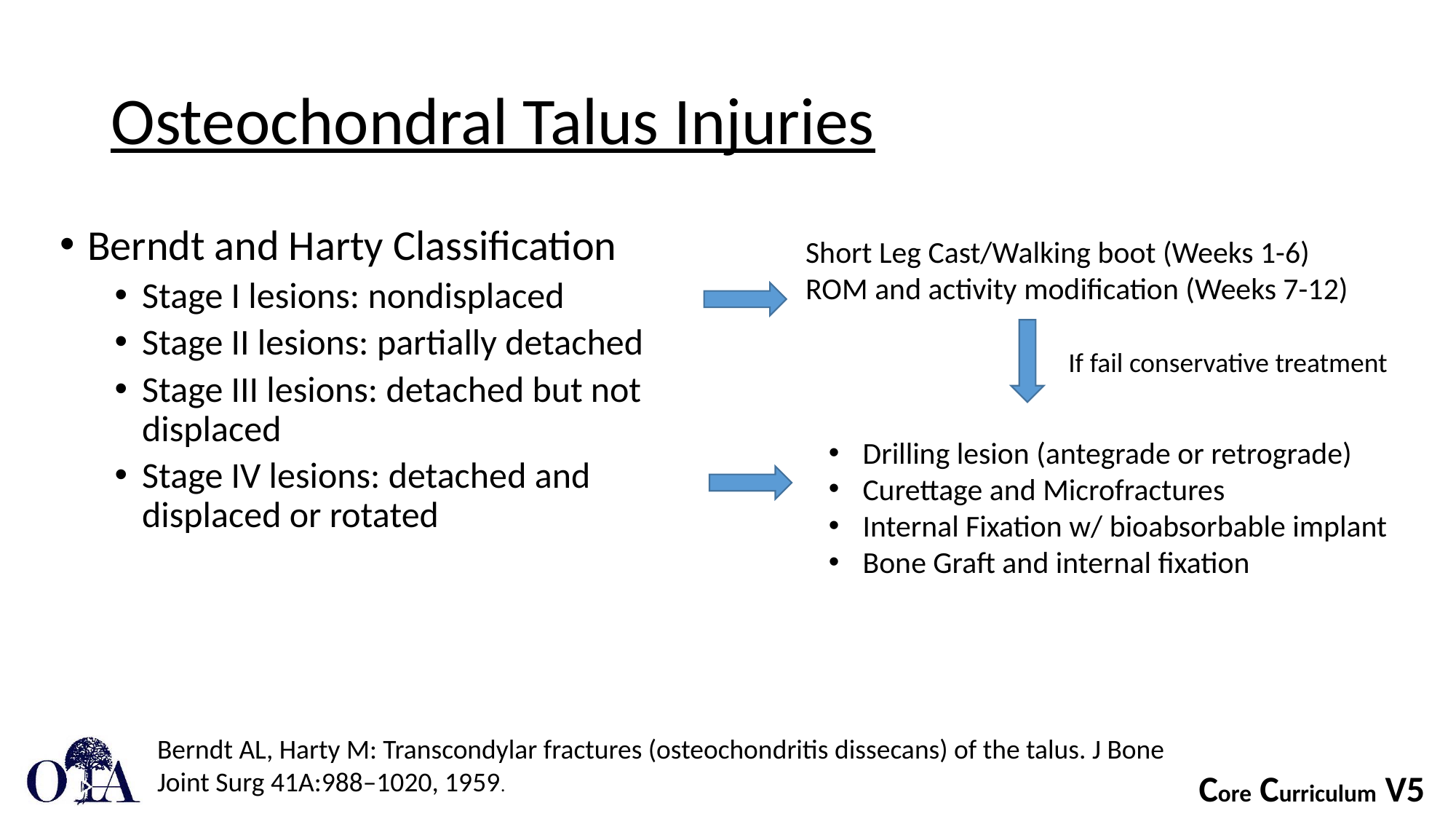

# Osteochondral Talus Injuries
Berndt and Harty Classification
Stage I lesions: nondisplaced
Stage II lesions: partially detached
Stage III lesions: detached but not displaced
Stage IV lesions: detached and displaced or rotated

Short Leg Cast/Walking boot (Weeks 1-6)
ROM and activity modification (Weeks 7-12)

If fail conservative treatment

Drilling lesion (antegrade or retrograde)
Curettage and Microfractures
Internal Fixation w/ bioabsorbable implant
Bone Graft and internal fixation

Berndt AL, Harty M: Transcondylar fractures (osteochondritis dissecans) of the talus. J Bone Joint Surg 41A:988–1020, 1959.